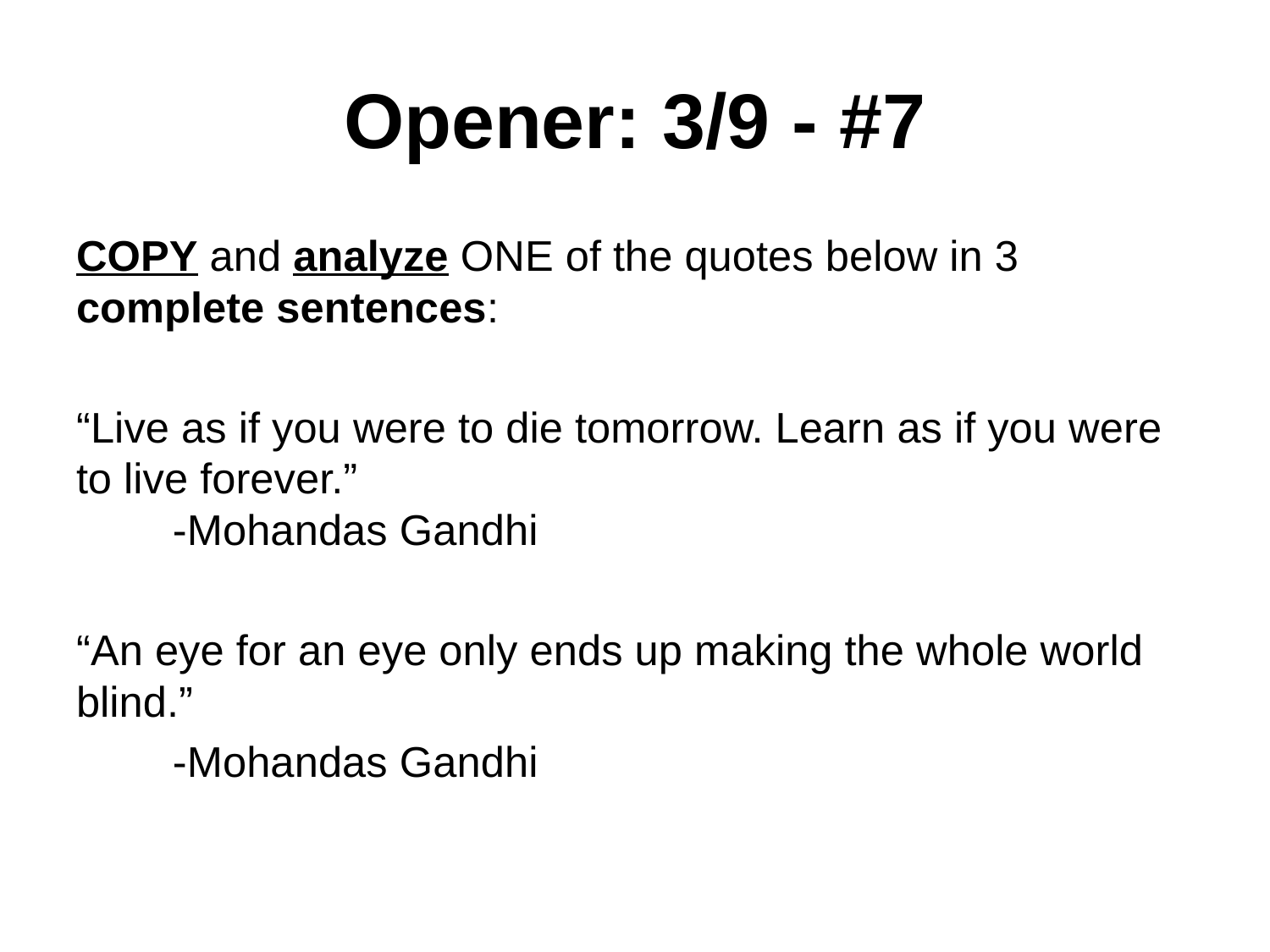

# Opener: 3/9 - #7
COPY and analyze ONE of the quotes below in 3 complete sentences:

“Live as if you were to die tomorrow. Learn as if you were to live forever.”
				-Mohandas Gandhi

“An eye for an eye only ends up making the whole world blind.”
				-Mohandas Gandhi